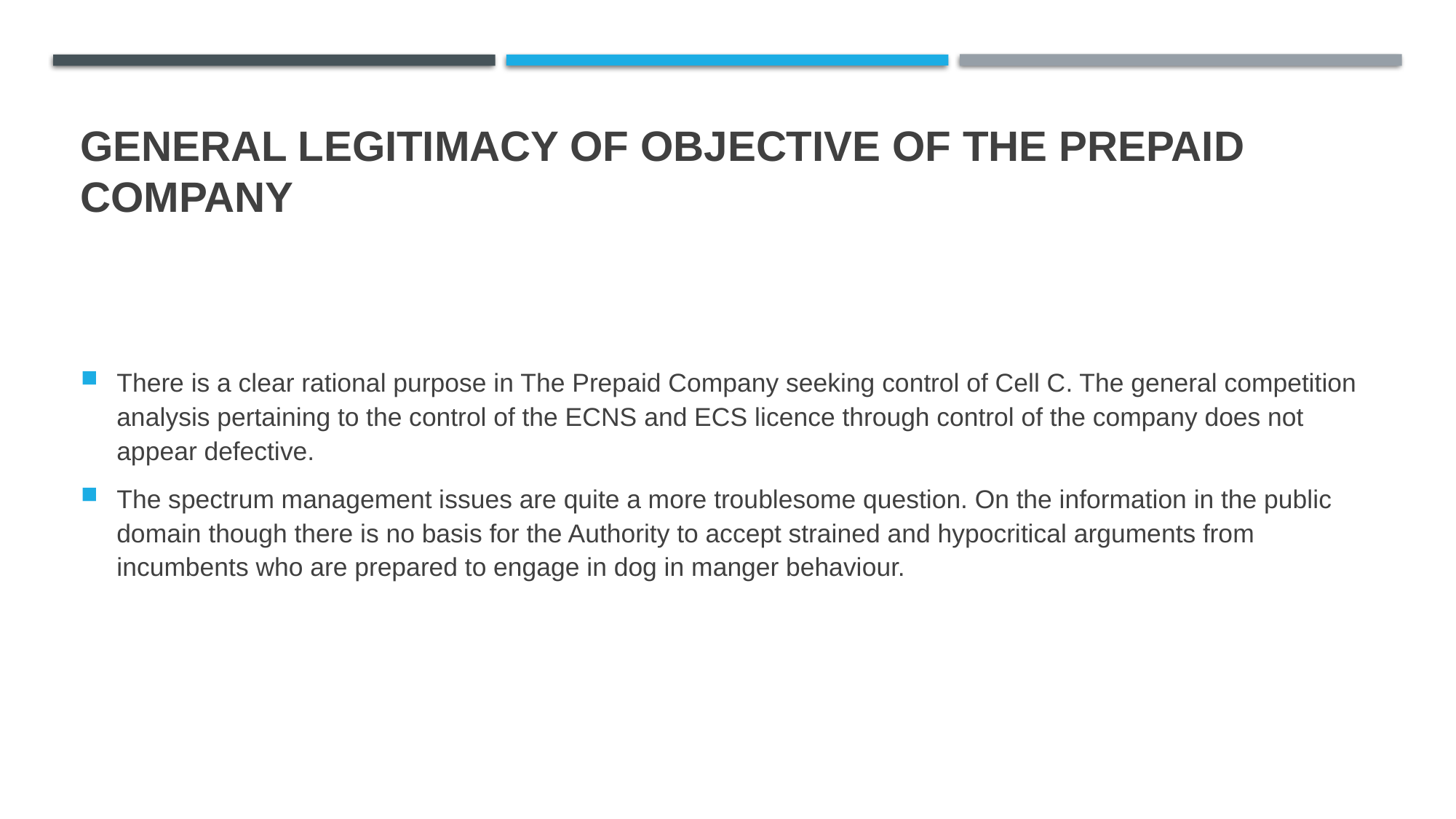

# General Legitimacy of objective of The Prepaid Company
There is a clear rational purpose in The Prepaid Company seeking control of Cell C. The general competition analysis pertaining to the control of the ECNS and ECS licence through control of the company does not appear defective.
The spectrum management issues are quite a more troublesome question. On the information in the public domain though there is no basis for the Authority to accept strained and hypocritical arguments from incumbents who are prepared to engage in dog in manger behaviour.